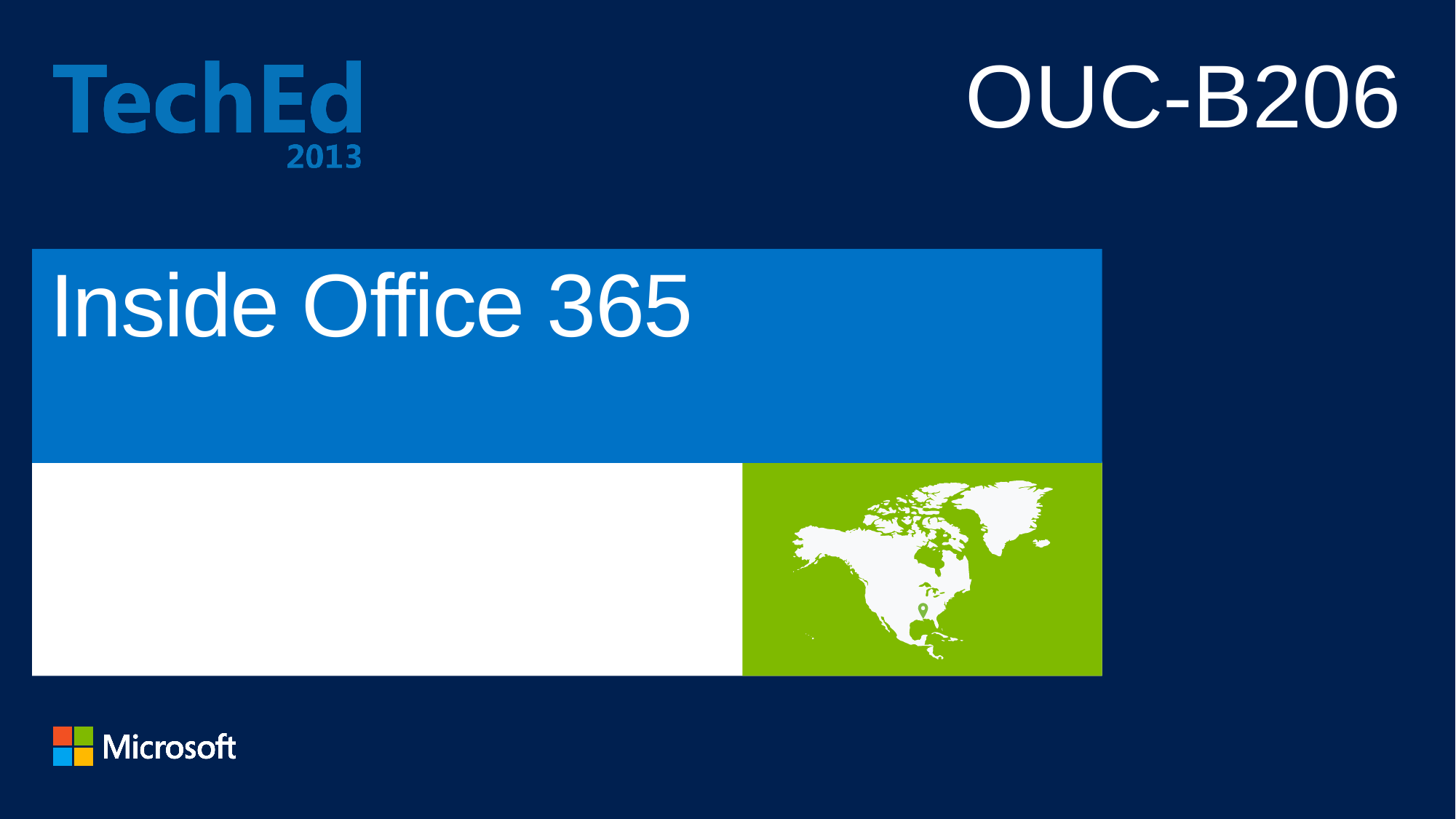

OUC-B206
# Inside Office 365
Alistair Speirs

Senior Operations PM
Microsoft Office Division